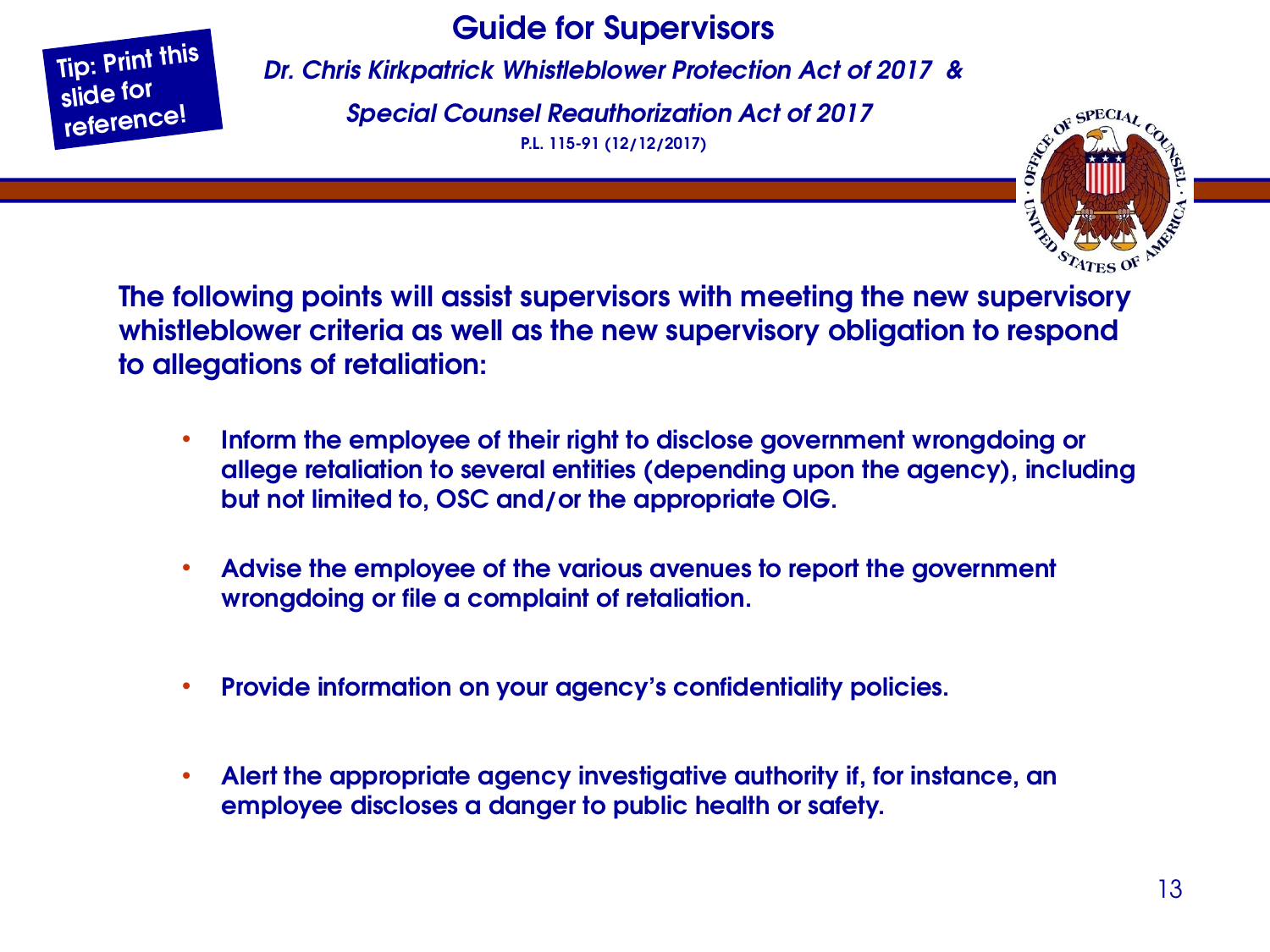

# Guide for Supervisors Dr. Chris Kirkpatrick Whistleblower Protection Act of 2017  & Special Counsel Reauthorization Act of 2017 P.L. 115-91 (12/12/2017)
Tip: Print this slide for reference!

The following points will assist supervisors with meeting the new supervisory whistleblower criteria as well as the new supervisory obligation to respond to allegations of retaliation:

Inform the employee of their right to disclose government wrongdoing or allege retaliation to several entities (depending upon the agency), including but not limited to, OSC and/or the appropriate OIG.

Advise the employee of the various avenues to report the government wrongdoing or file a complaint of retaliation.

Provide information on your agency’s confidentiality policies.

Alert the appropriate agency investigative authority if, for instance, an employee discloses a danger to public health or safety.

13